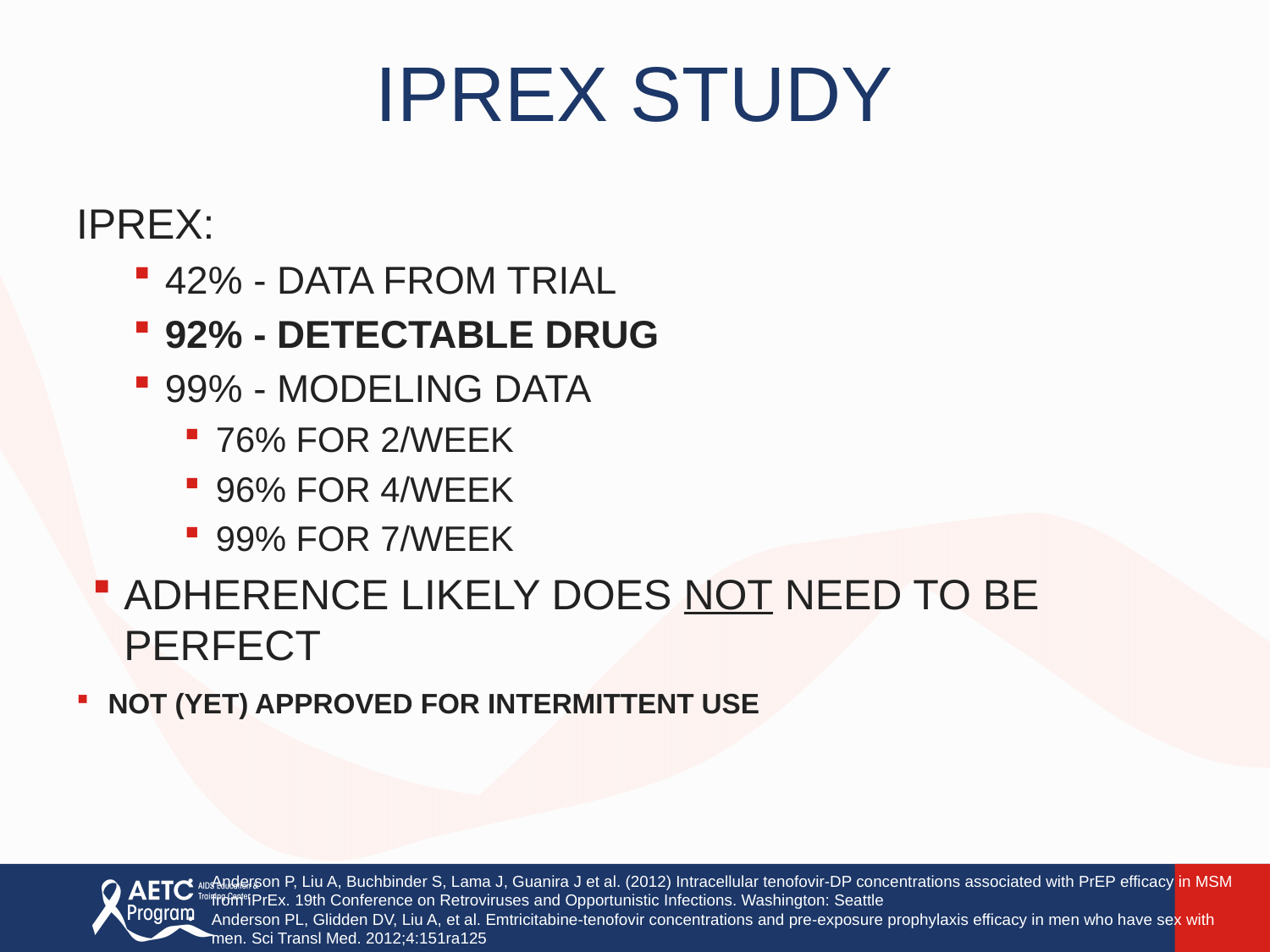

Iprex Study
IPREX:
42% - data from trial
92% - detectable drug
99% - modeling data
76% for 2/week
96% for 4/week
99% for 7/week
Adherence likely does NOT need to be perfect
NOT (yet) approved for intermittent use

Anderson P, Liu A, Buchbinder S, Lama J, Guanira J et al. (2012) Intracellular tenofovir-DP concentrations associated with PrEP efficacy in MSM from iPrEx. 19th Conference on Retroviruses and Opportunistic Infections. Washington: Seattle
Anderson PL, Glidden DV, Liu A, et al. Emtricitabine-tenofovir concentrations and pre-exposure prophylaxis efficacy in men who have sex with men. Sci Transl Med. 2012;4:151ra125